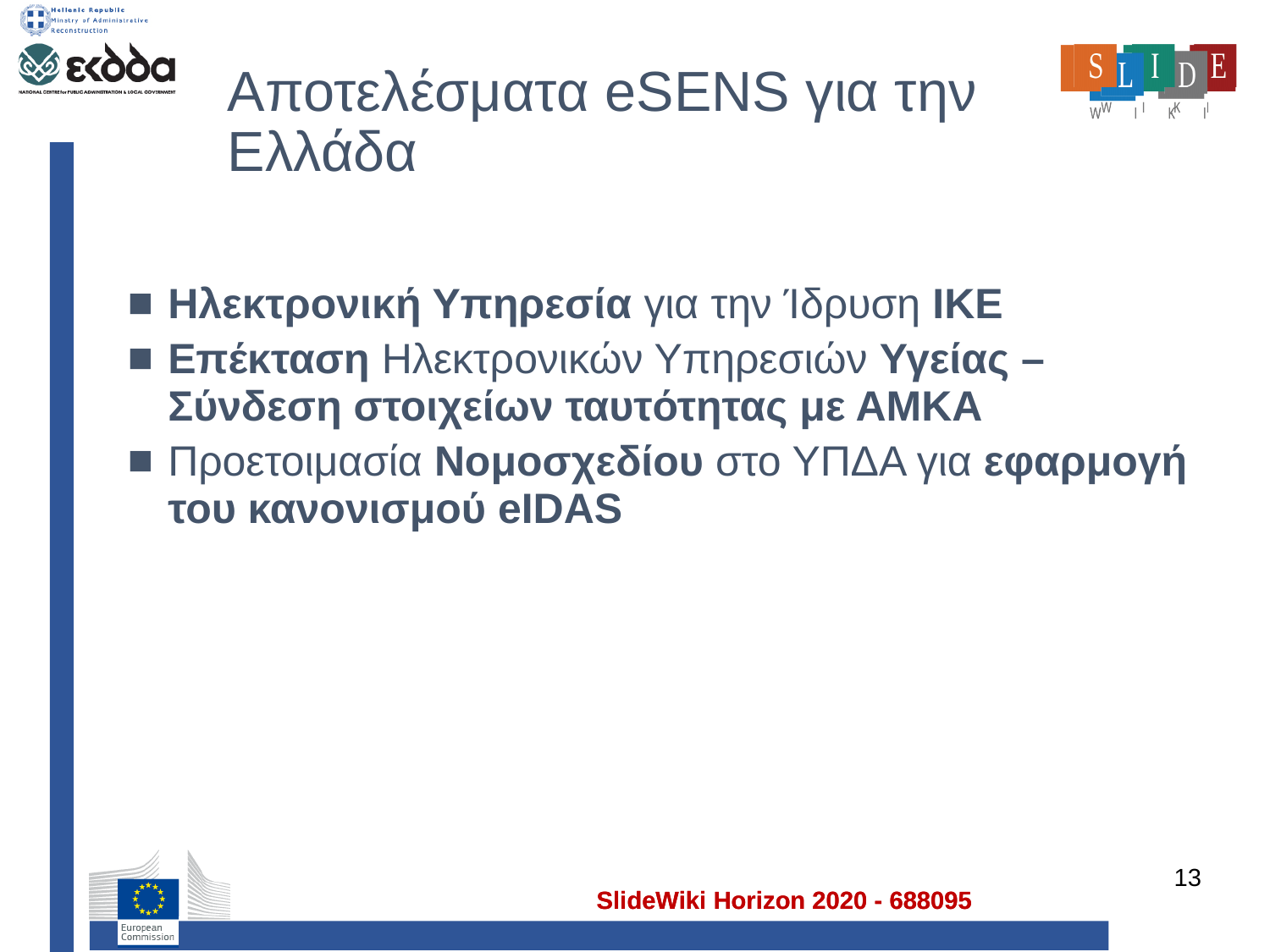

# Αποτελέσματα eSENS για την Ελλάδα

Ηλεκτρονική Υπηρεσία για την Ίδρυση ΙΚΕ
Επέκταση Ηλεκτρονικών Υπηρεσιών Υγείας – Σύνδεση στοιχείων ταυτότητας με ΑΜΚΑ
Προετοιμασία Νομοσχεδίου στο ΥΠΔΑ για εφαρμογή του κανονισμού eIDAS

13